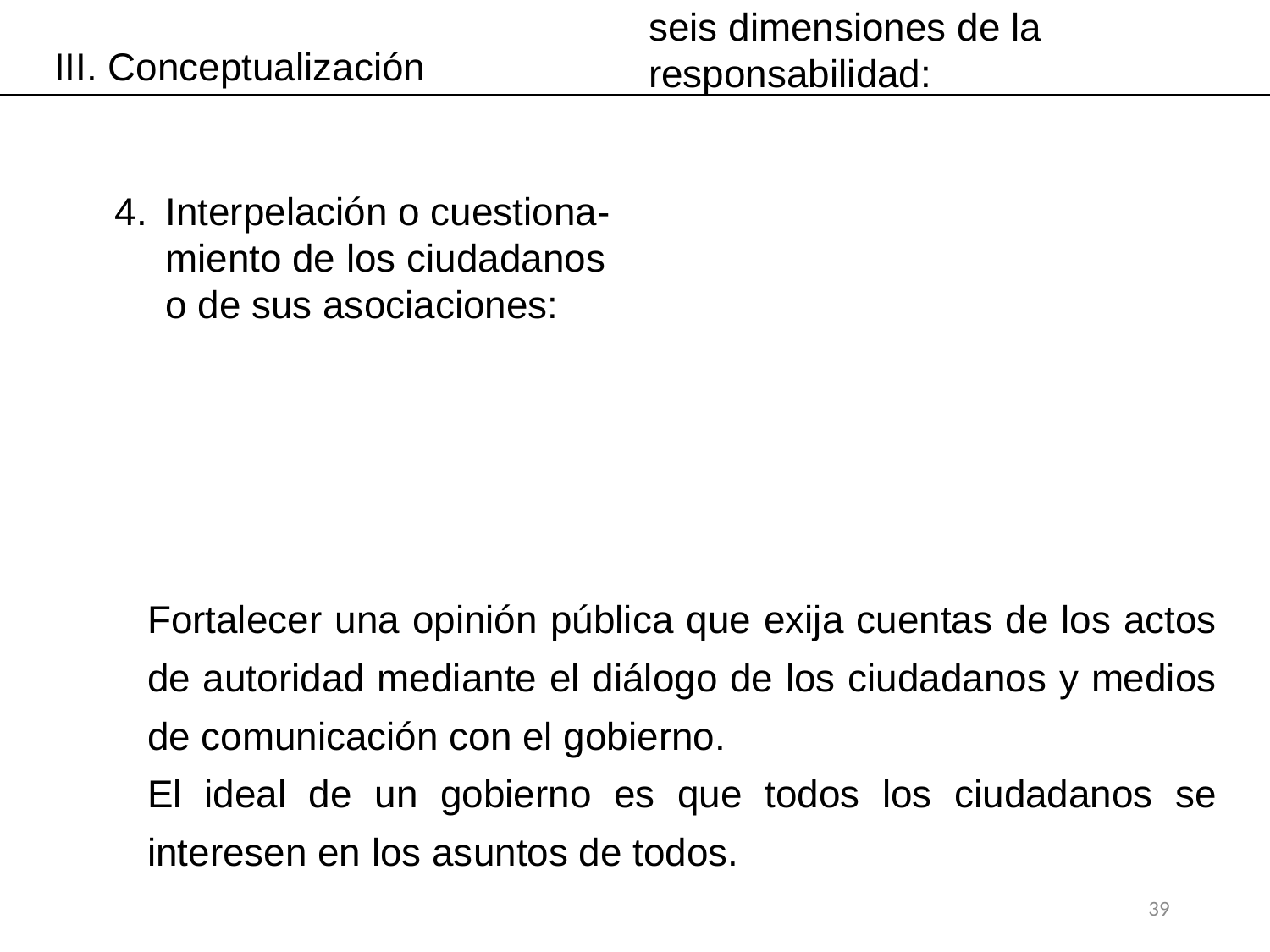

seis dimensiones de la responsabilidad:
III. Conceptualización
4.	Interpelación o cuestiona-miento de los ciudadanos o de sus asociaciones:
Fortalecer una opinión pública que exija cuentas de los actos de autoridad mediante el diálogo de los ciudadanos y medios de comunicación con el gobierno.
El ideal de un gobierno es que todos los ciudadanos se interesen en los asuntos de todos.
39